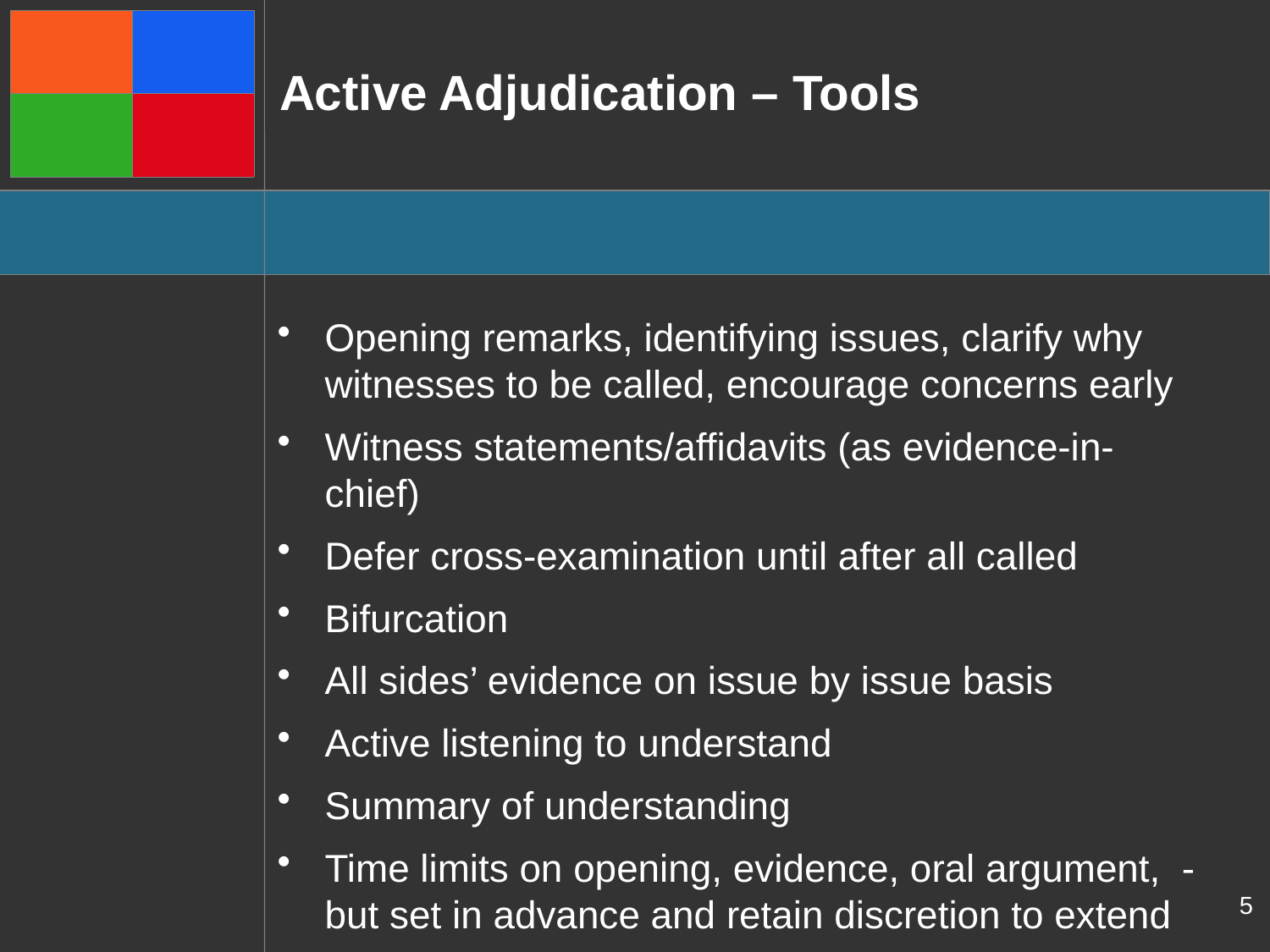

# Active Adjudication – Tools
Opening remarks, identifying issues, clarify why witnesses to be called, encourage concerns early
Witness statements/affidavits (as evidence-in-chief)
Defer cross-examination until after all called
Bifurcation
All sides’ evidence on issue by issue basis
Active listening to understand
Summary of understanding
Time limits on opening, evidence, oral argument,  - but set in advance and retain discretion to extend

5